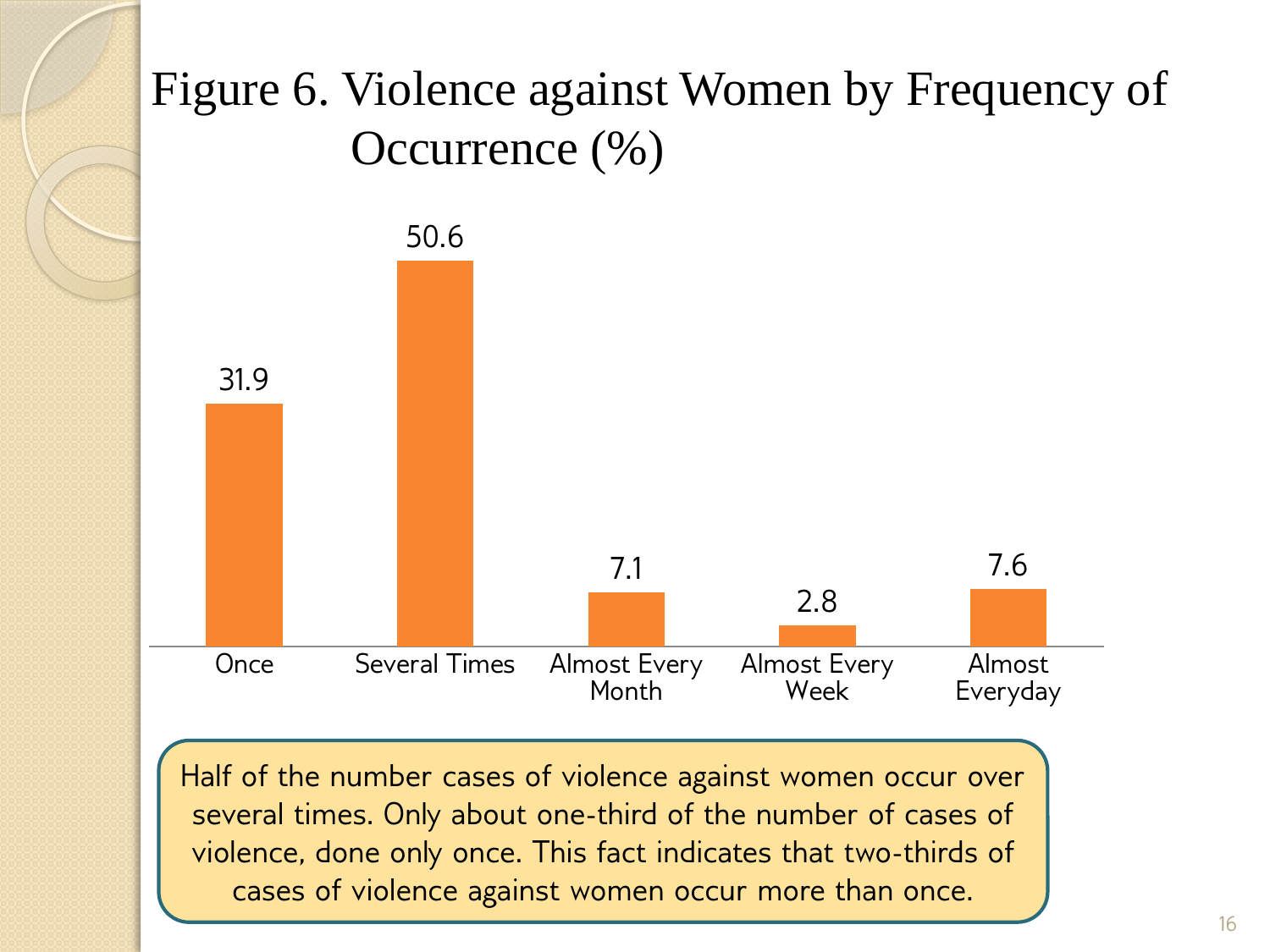

Figure 6. Violence against Women by Frequency of Occurrence (%)

### Chart

| Category |  |
|---|---|
| Once | 31.9 |
| Several Times | 50.6 |
| Almost Every Month | 7.1 |
| Almost Every Week | 2.8 |
| Almost Everyday | 7.6 |
Half of the number cases of violence against women occur over several times. Only about one-third of the number of cases of violence, done only once. This fact indicates that two-thirds of cases of violence against women occur more than once.
16